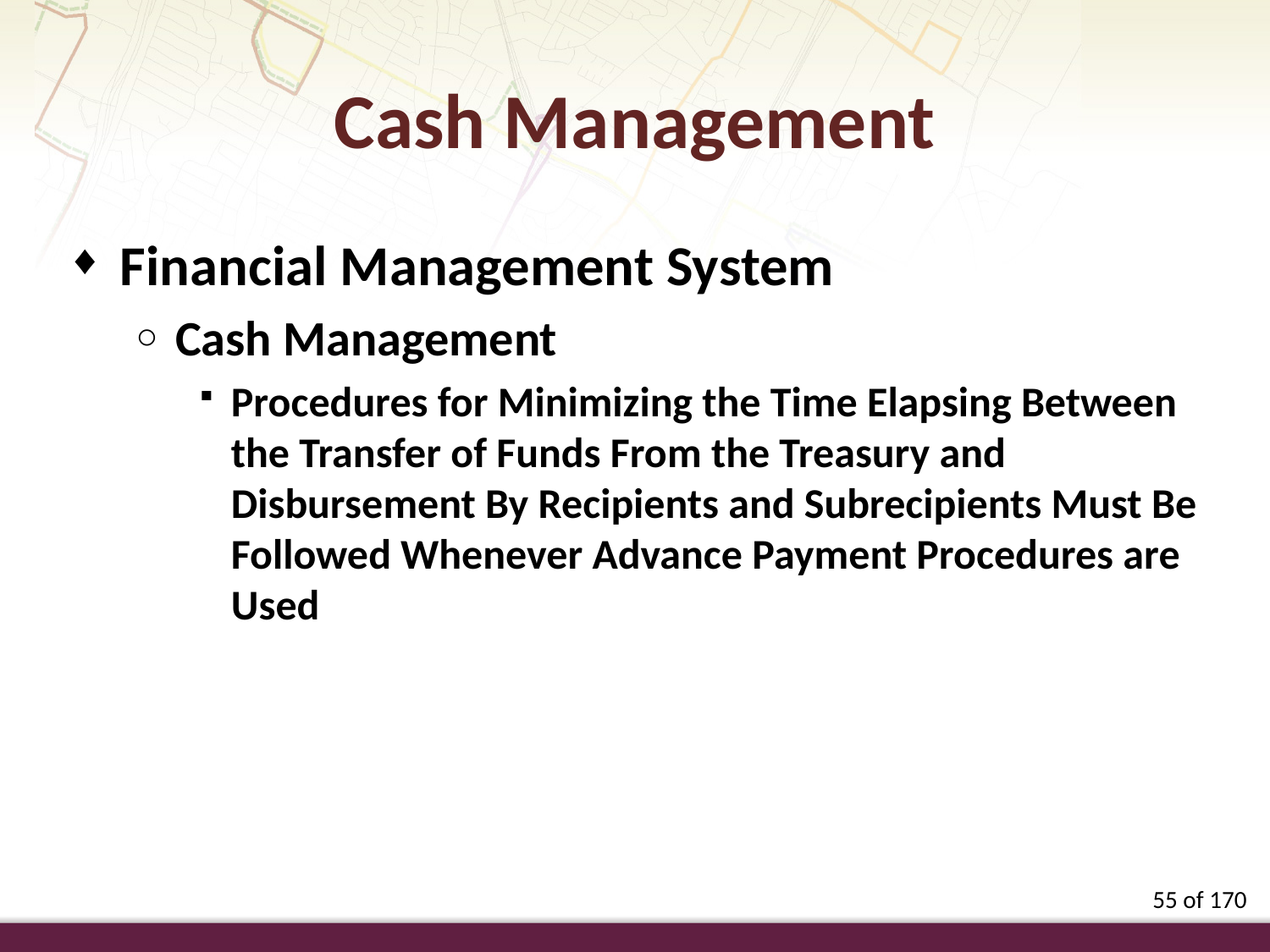

Cash Management
Financial Management System
Cash Management
Procedures for Minimizing the Time Elapsing Between the Transfer of Funds From the Treasury and Disbursement By Recipients and Subrecipients Must Be Followed Whenever Advance Payment Procedures are Used

55 of 170